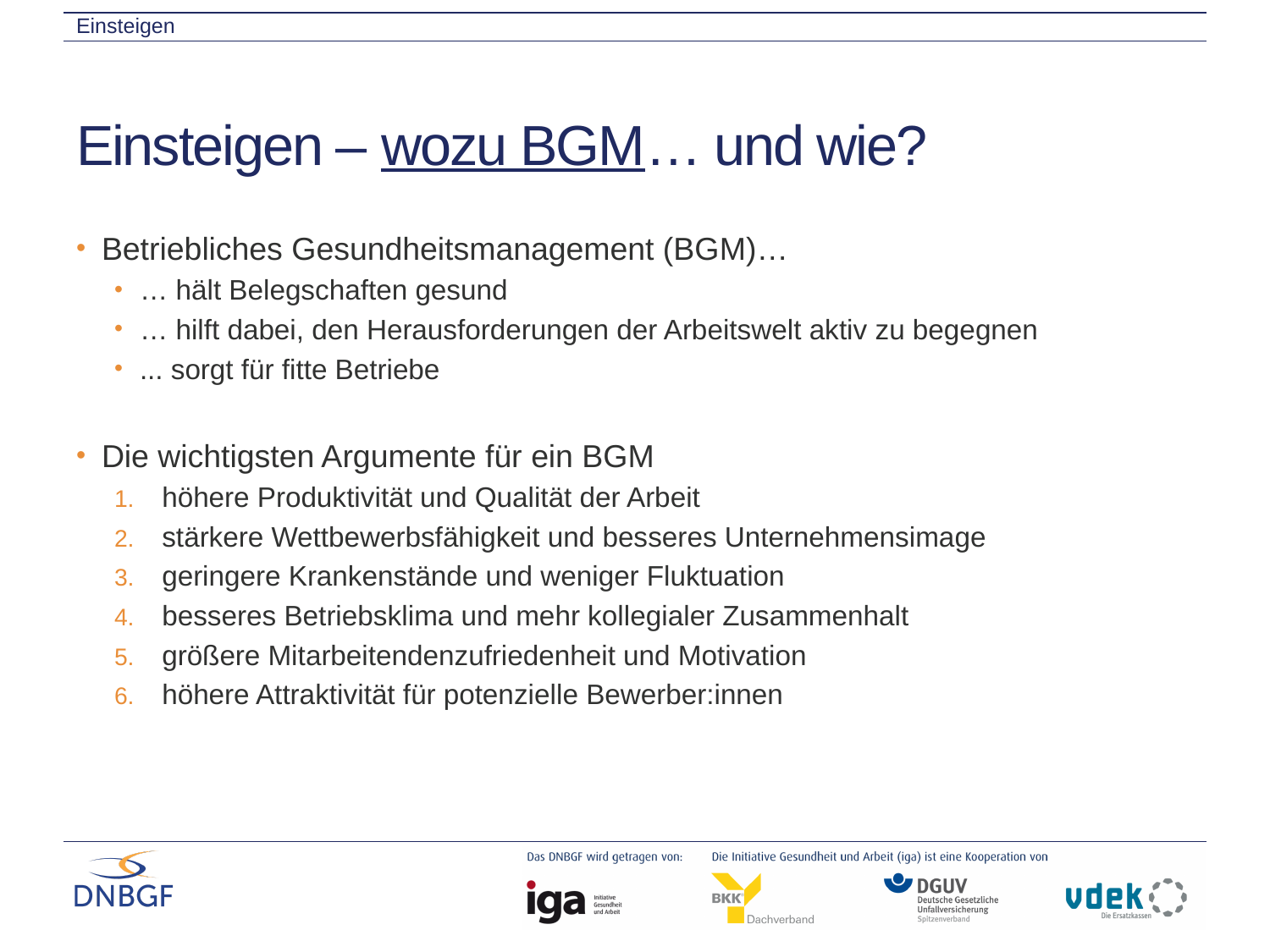

Einsteigen

# Einsteigen – wozu BGM… und wie?
Betriebliches Gesundheitsmanagement (BGM)…
… hält Belegschaften gesund
… hilft dabei, den Herausforderungen der Arbeitswelt aktiv zu begegnen
... sorgt für fitte Betriebe

Die wichtigsten Argumente für ein BGM
höhere Produktivität und Qualität der Arbeit
stärkere Wettbewerbsfähigkeit und besseres Unternehmensimage
geringere Krankenstände und weniger Fluktuation
besseres Betriebsklima und mehr kollegialer Zusammenhalt
größere Mitarbeitendenzufriedenheit und Motivation
höhere Attraktivität für potenzielle Bewerber:innen